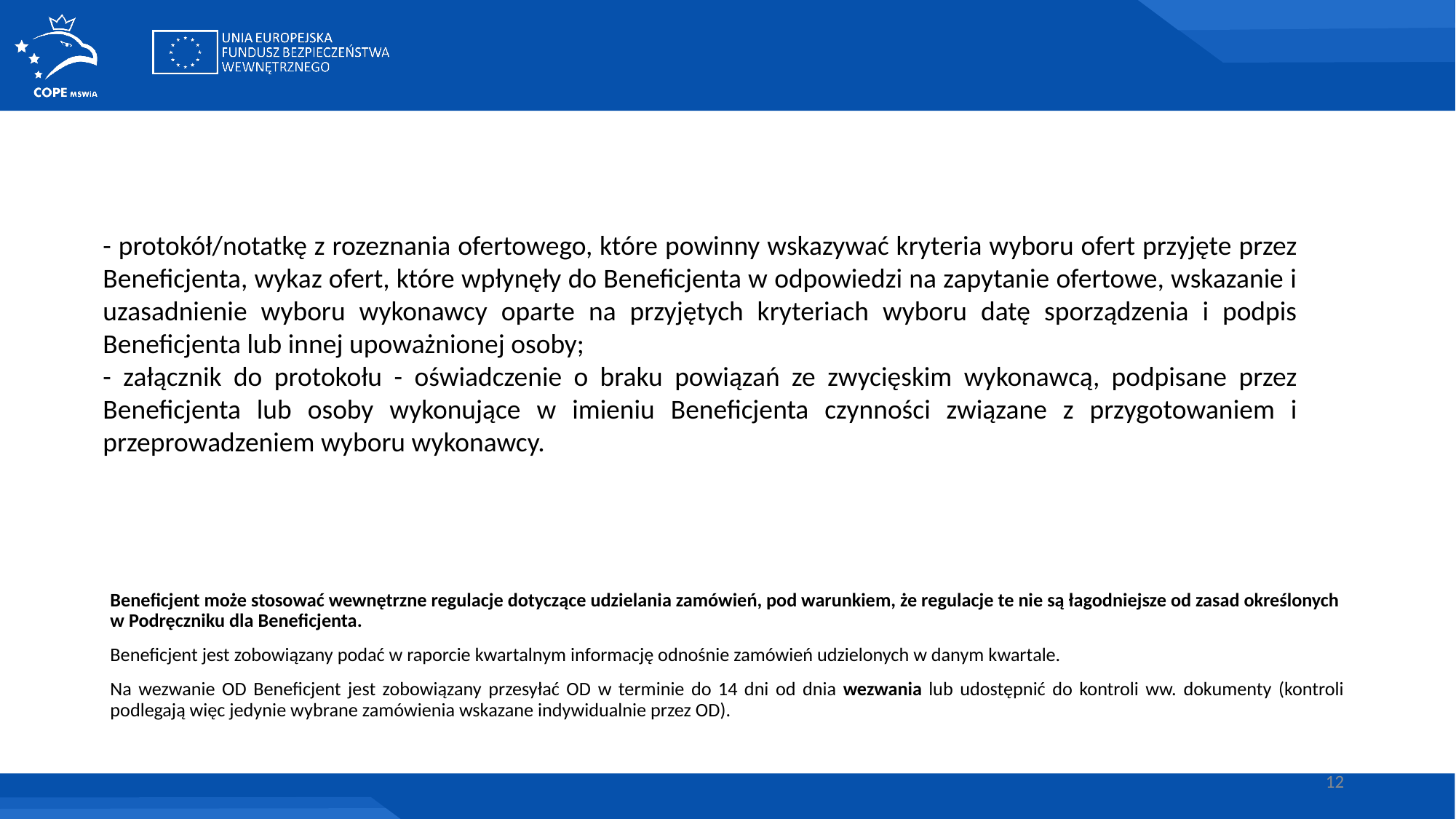

#
- protokół/notatkę z rozeznania ofertowego, które powinny wskazywać kryteria wyboru ofert przyjęte przez Beneficjenta, wykaz ofert, które wpłynęły do Beneficjenta w odpowiedzi na zapytanie ofertowe, wskazanie i uzasadnienie wyboru wykonawcy oparte na przyjętych kryteriach wyboru datę sporządzenia i podpis Beneficjenta lub innej upoważnionej osoby;
- załącznik do protokołu - oświadczenie o braku powiązań ze zwycięskim wykonawcą, podpisane przez Beneficjenta lub osoby wykonujące w imieniu Beneficjenta czynności związane z przygotowaniem i przeprowadzeniem wyboru wykonawcy.

Beneficjent może stosować wewnętrzne regulacje dotyczące udzielania zamówień, pod warunkiem, że regulacje te nie są łagodniejsze od zasad określonych w Podręczniku dla Beneficjenta.
Beneficjent jest zobowiązany podać w raporcie kwartalnym informację odnośnie zamówień udzielonych w danym kwartale.
Na wezwanie OD Beneficjent jest zobowiązany przesyłać OD w terminie do 14 dni od dnia wezwania lub udostępnić do kontroli ww. dokumenty (kontroli podlegają więc jedynie wybrane zamówienia wskazane indywidualnie przez OD).

12